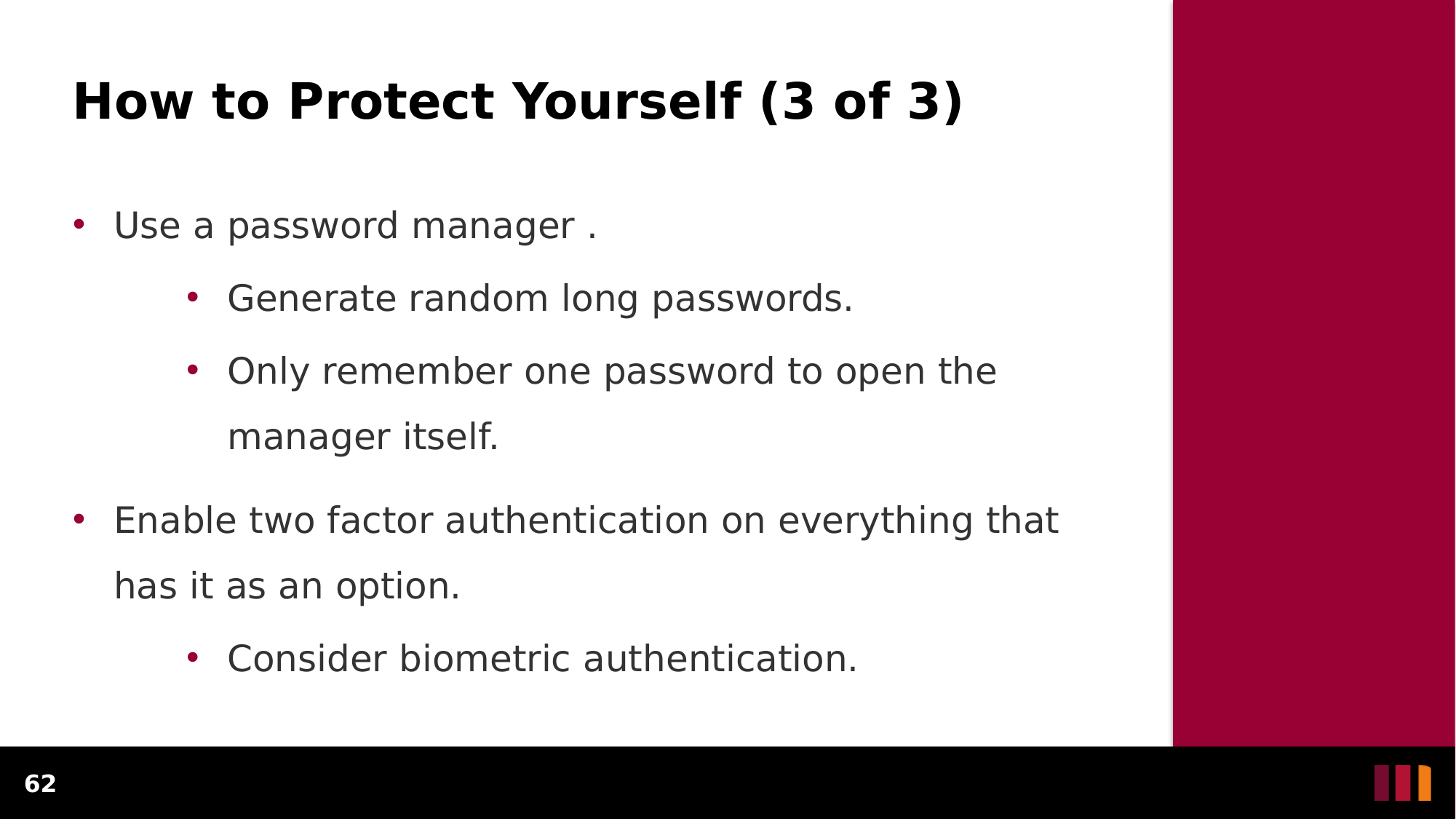

# How to Protect Yourself (3 of 3)
Use a password manager .
Generate random long passwords.
Only remember one password to open the manager itself.
Enable two factor authentication on everything that has it as an option.
Consider biometric authentication.
62